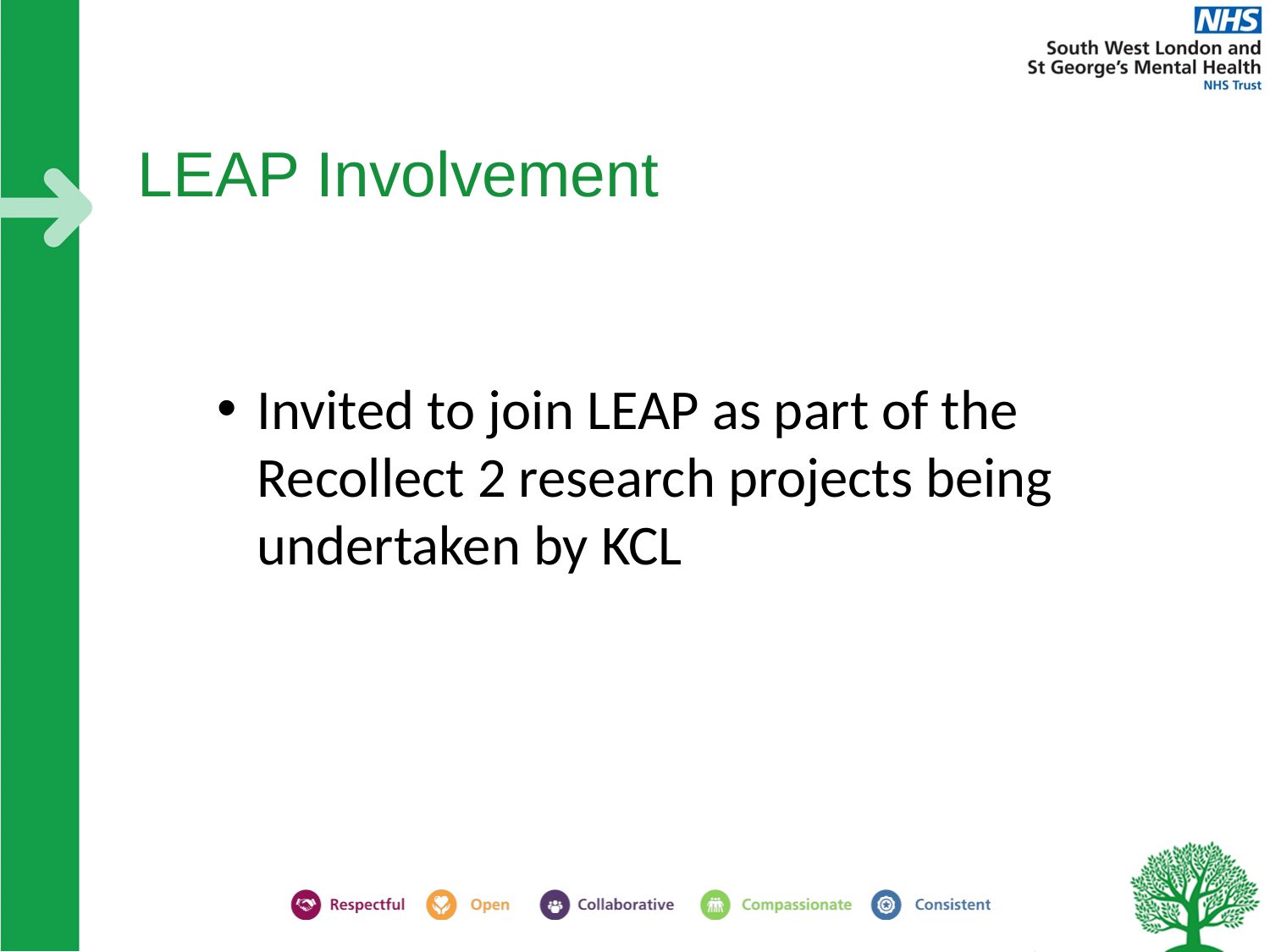

# LEAP Involvement
Invited to join LEAP as part of the Recollect 2 research projects being undertaken by KCL